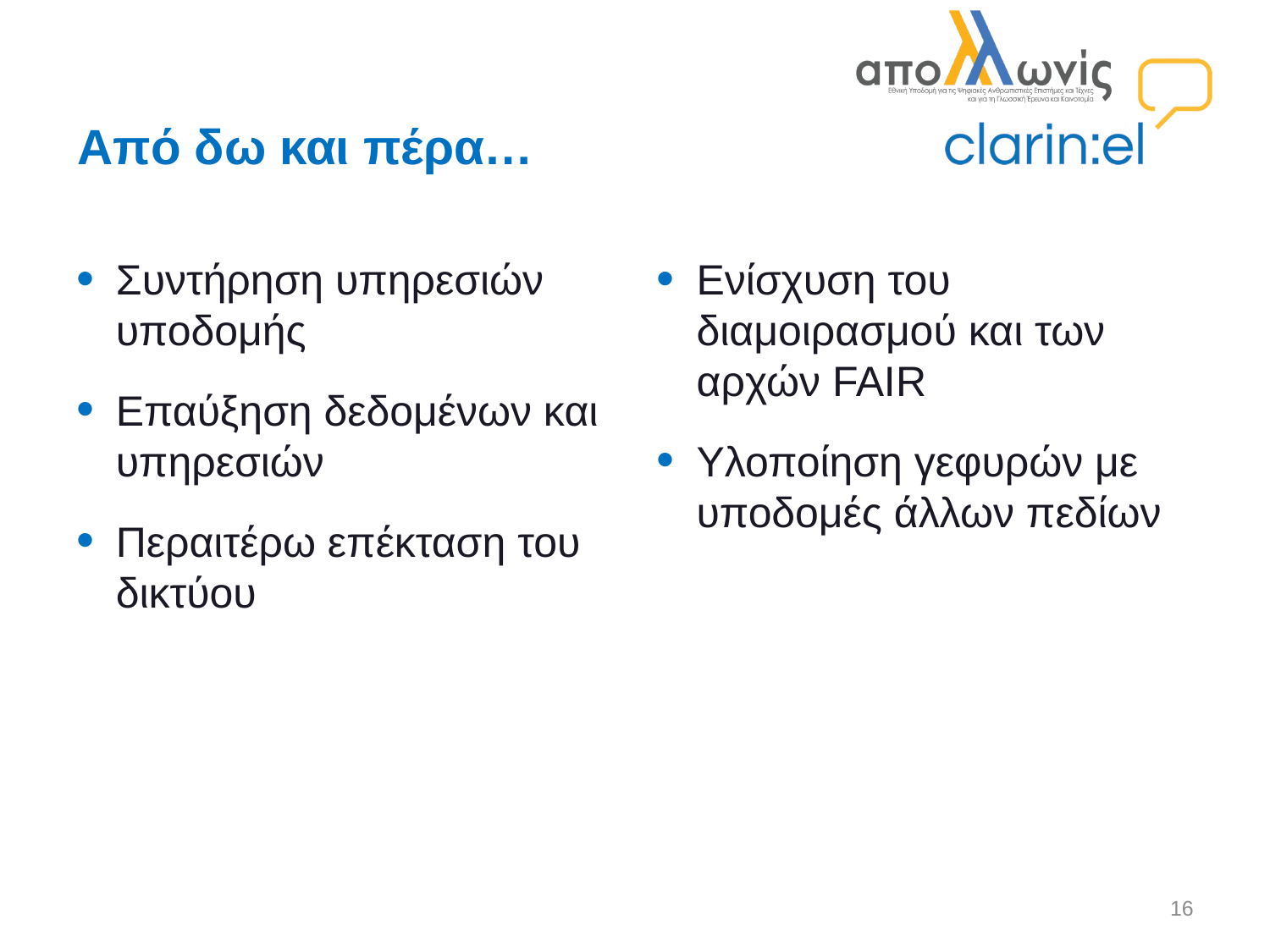

# Από δω και πέρα…
Συντήρηση υπηρεσιών υποδομής
Επαύξηση δεδομένων και υπηρεσιών
Περαιτέρω επέκταση του δικτύου

Ενίσχυση του διαμοιρασμού και των αρχών FAIR
Υλοποίηση γεφυρών με  υποδομές άλλων πεδίων

16